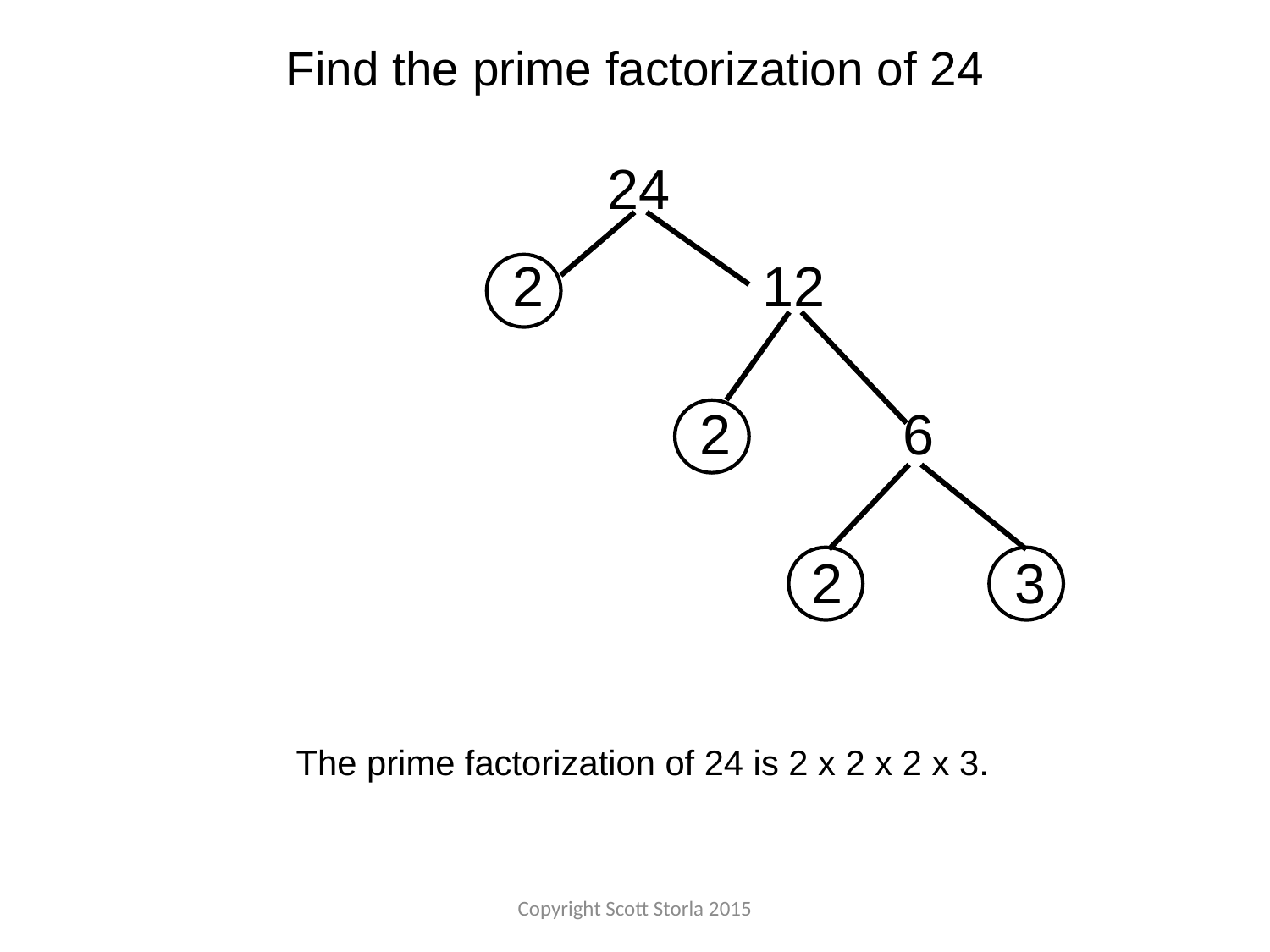

Find the prime factorization of 24
24
2              12

2           6

2           3

The prime factorization of 24 is 2 x 2 x 2 x 3.
Copyright Scott Storla 2015